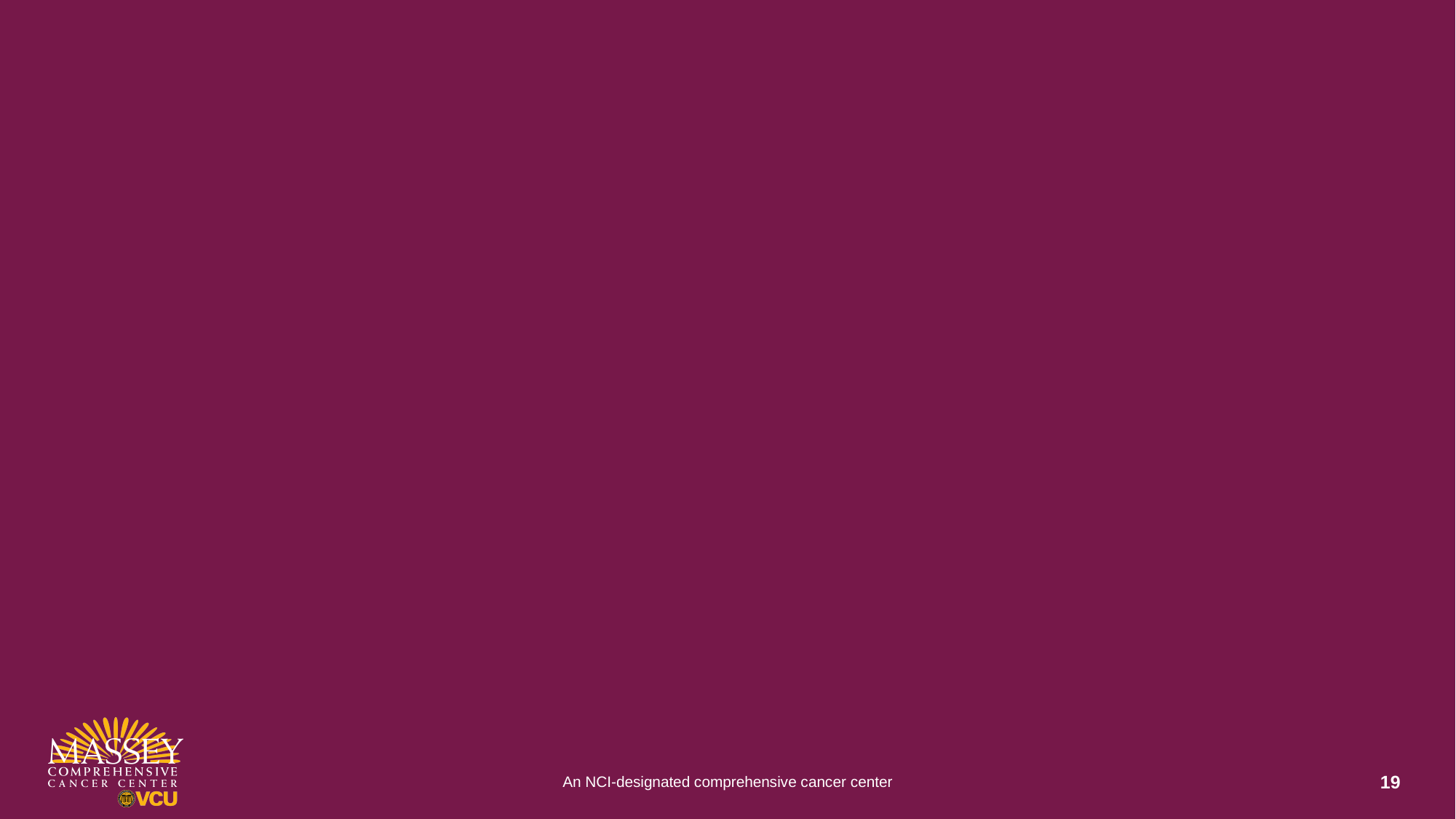

#
19
An NCI-designated comprehensive cancer center